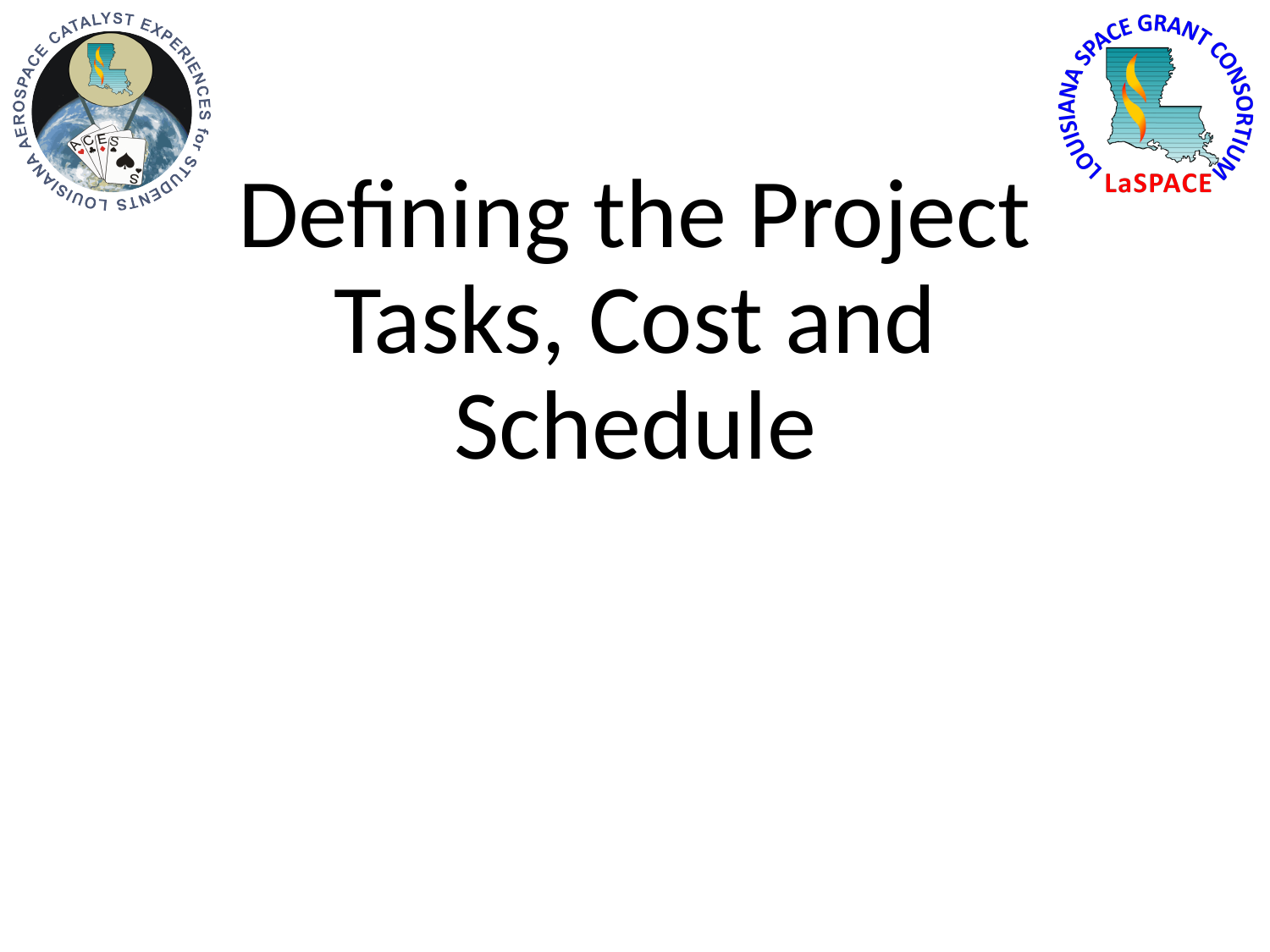

# Defining the Project Tasks, Cost and Schedule